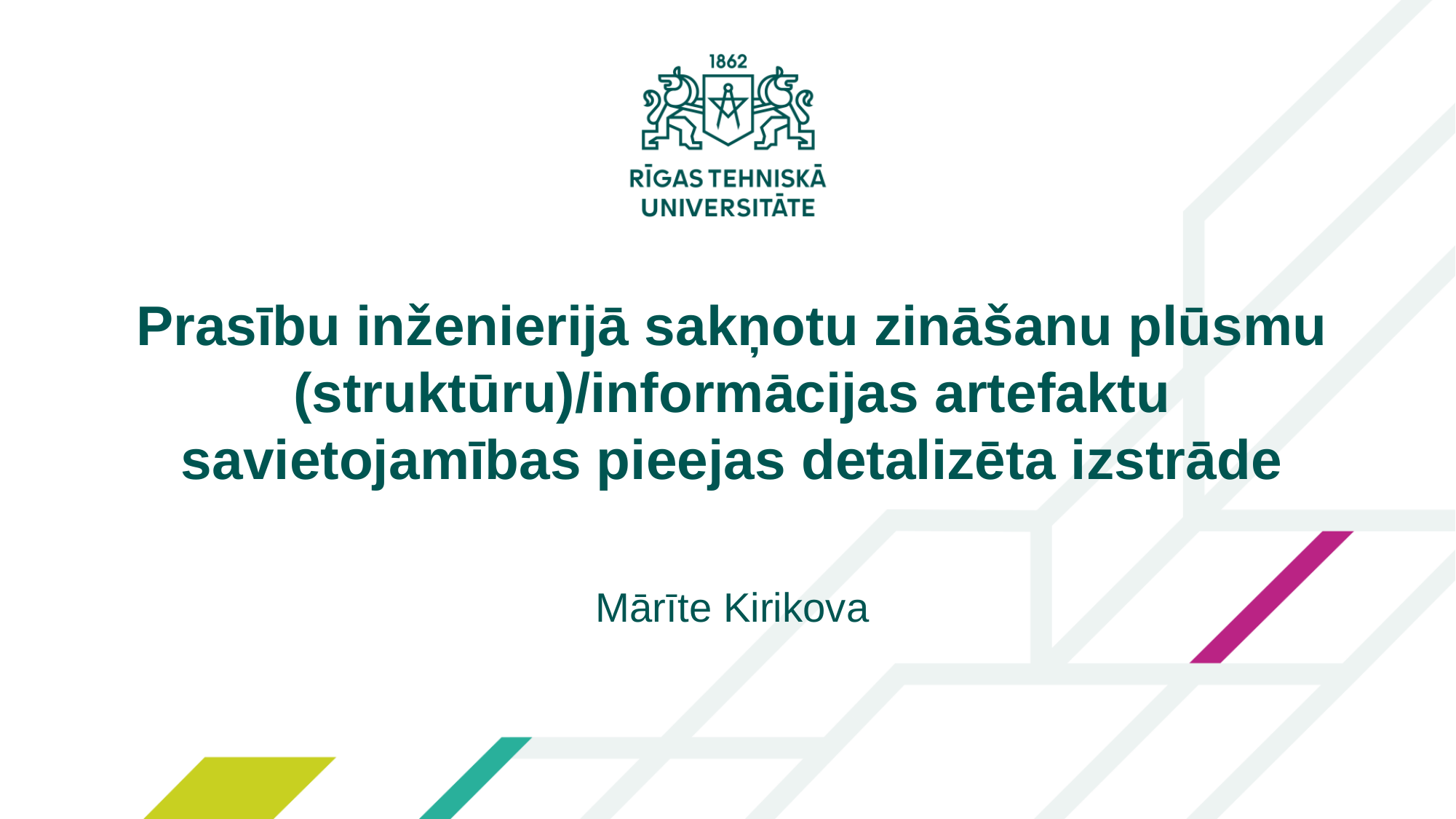

Prasību inženierijā sakņotu zināšanu plūsmu (struktūru)/informācijas artefaktu savietojamības pieejas detalizēta izstrāde
Mārīte Kirikova